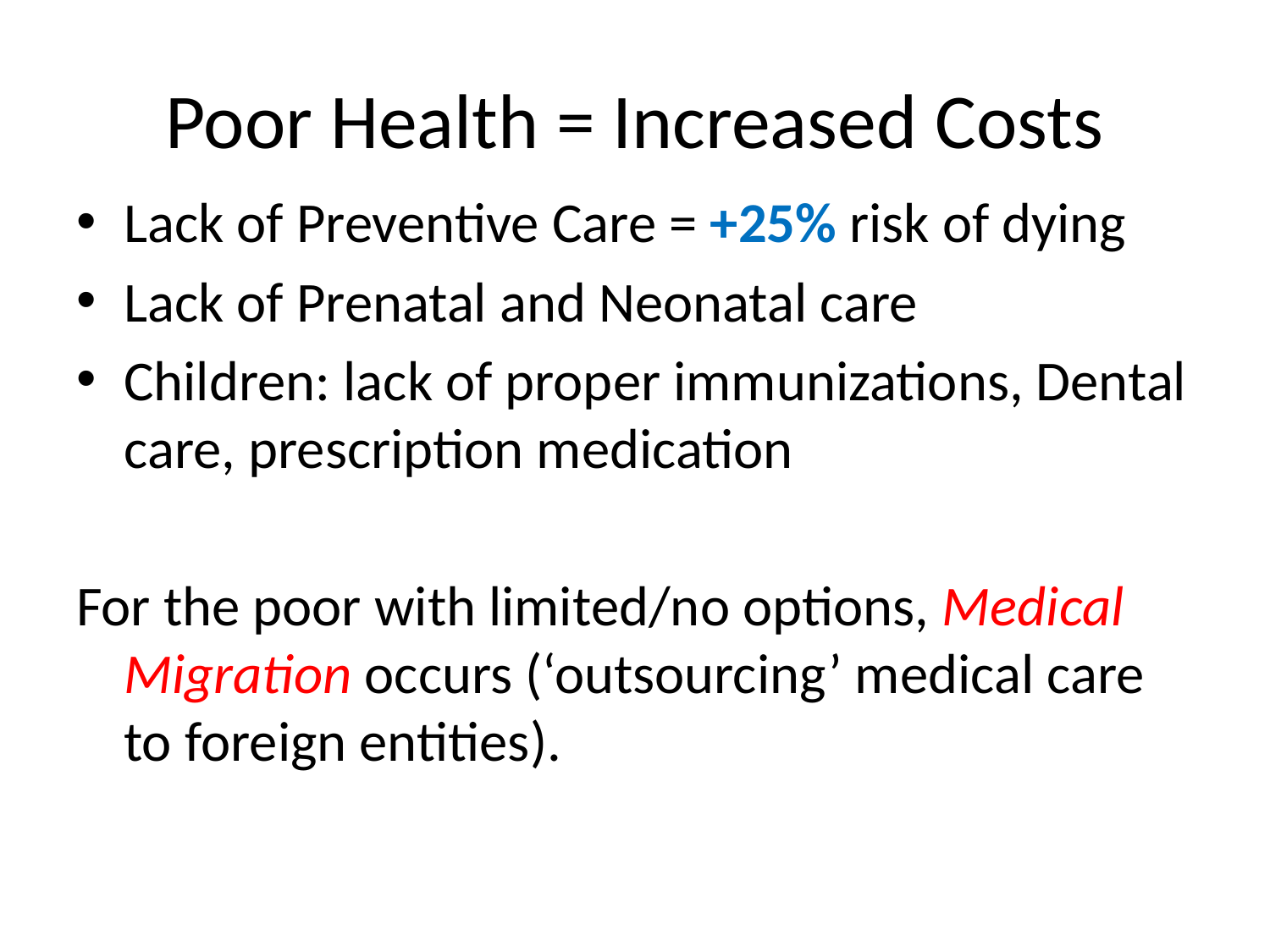

# Poor Health = Increased Costs
Lack of Preventive Care = +25% risk of dying
Lack of Prenatal and Neonatal care
Children: lack of proper immunizations, Dental care, prescription medication

For the poor with limited/no options, Medical Migration occurs (‘outsourcing’ medical care to foreign entities).